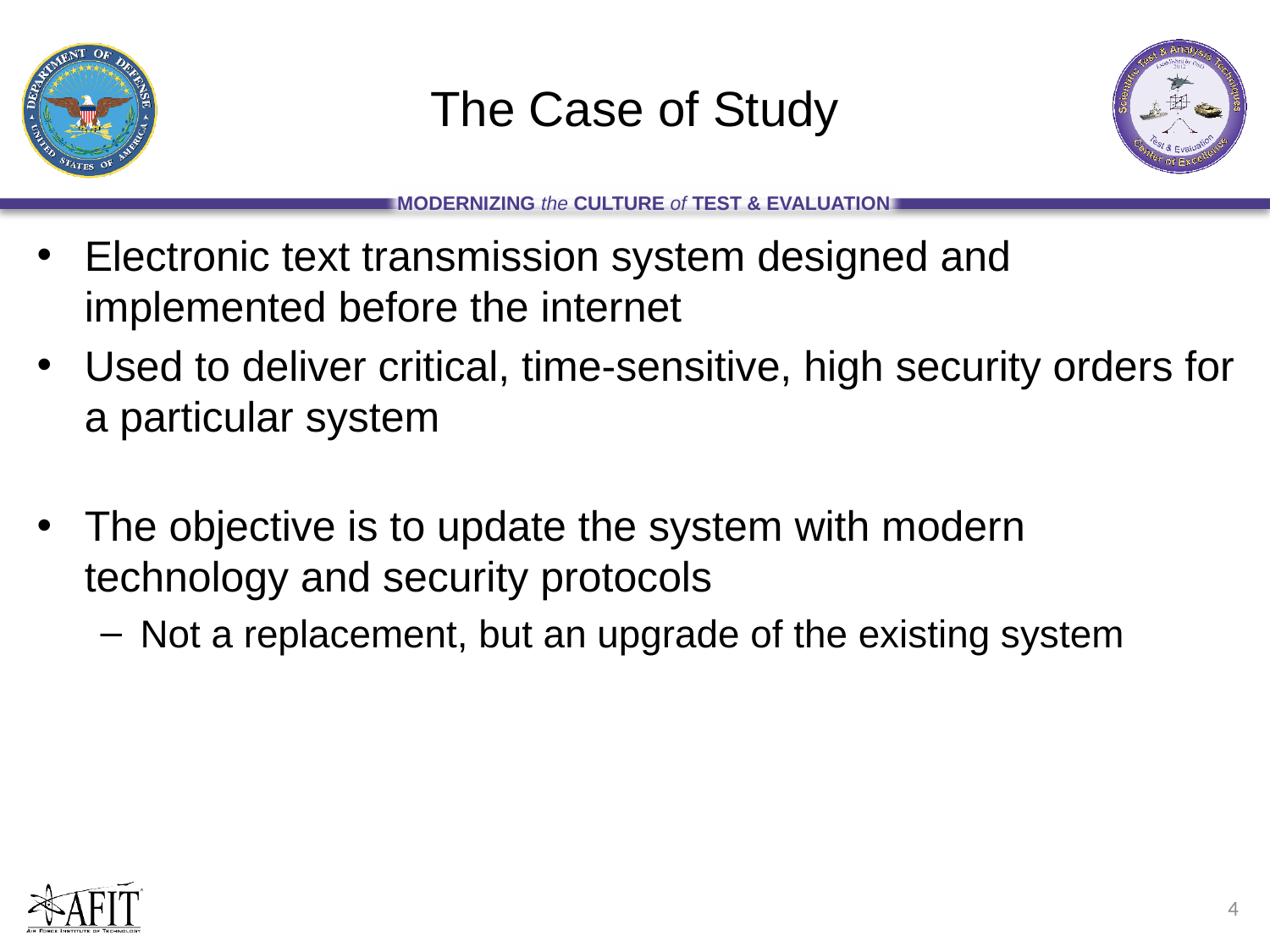

# The Case of Study
Electronic text transmission system designed and implemented before the internet
Used to deliver critical, time-sensitive, high security orders for a particular system
The objective is to update the system with modern technology and security protocols
Not a replacement, but an upgrade of the existing system

4